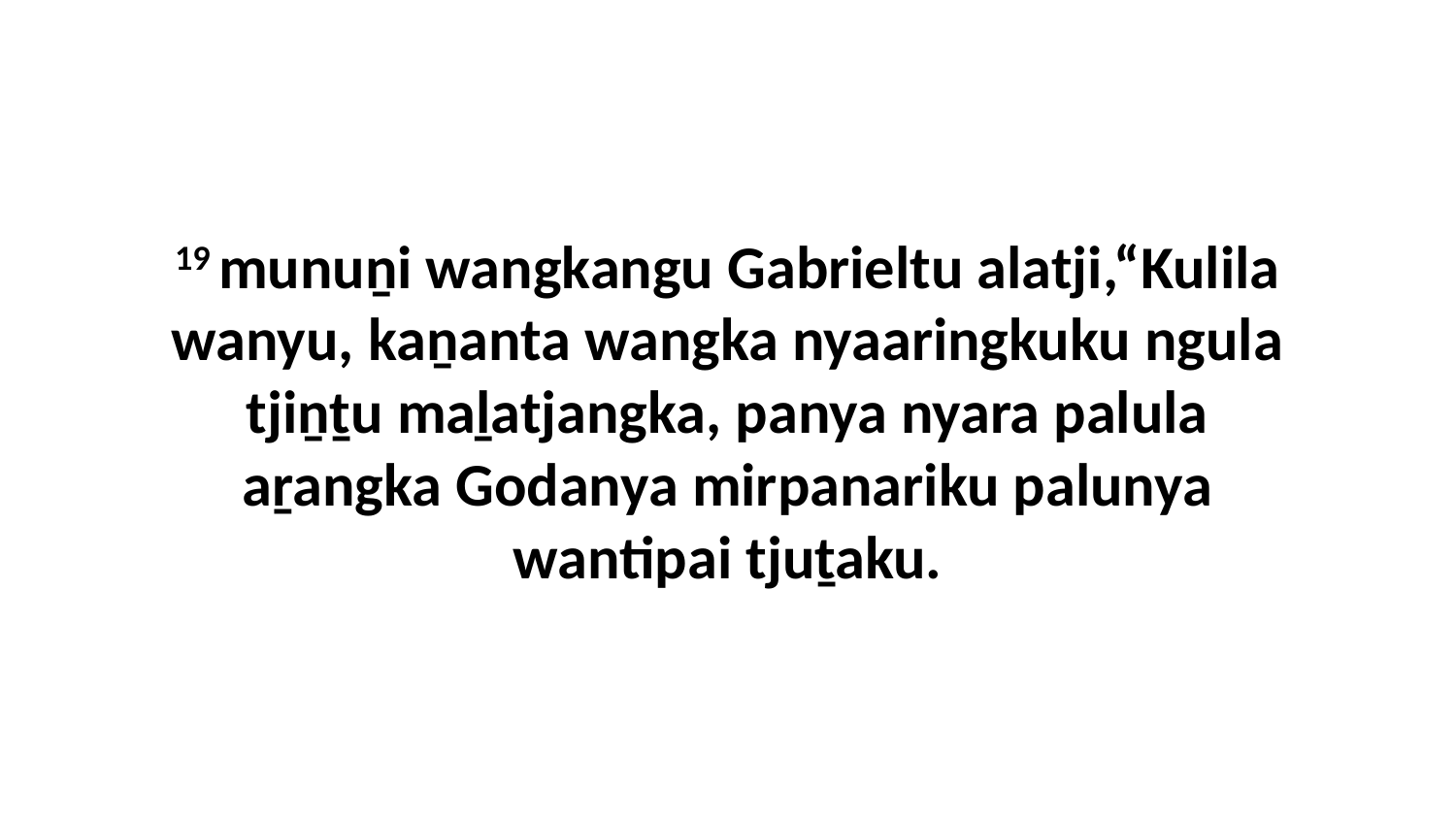

19 munuṉi wangkangu Gabrieltu alatji,“Kulila wanyu, kaṉanta wangka nyaaringkuku ngula tjiṉṯu maḻatjangka, panya nyara palula aṟangka Godanya mirpanariku palunya wantipai tjuṯaku.